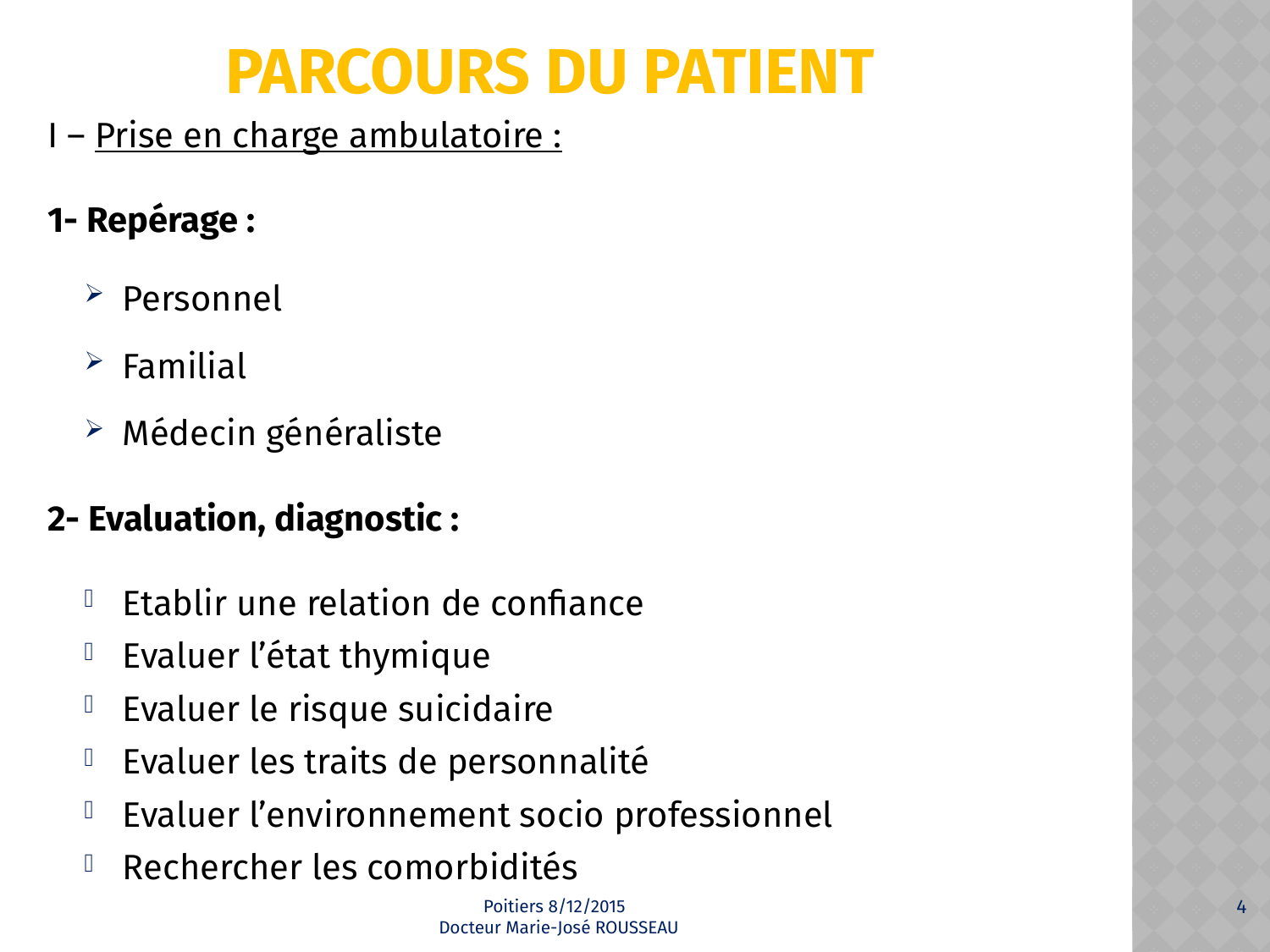

# PARCOURS DU PATIENT
I – Prise en charge ambulatoire :

1- Repérage :

Personnel

Familial

Médecin généraliste

2- Evaluation, diagnostic :

Etablir une relation de confiance
Evaluer l’état thymique
Evaluer le risque suicidaire
Evaluer les traits de personnalité
Evaluer l’environnement socio professionnel
Rechercher les comorbidités
4
Poitiers 8/12/2015
Docteur Marie-José ROUSSEAU